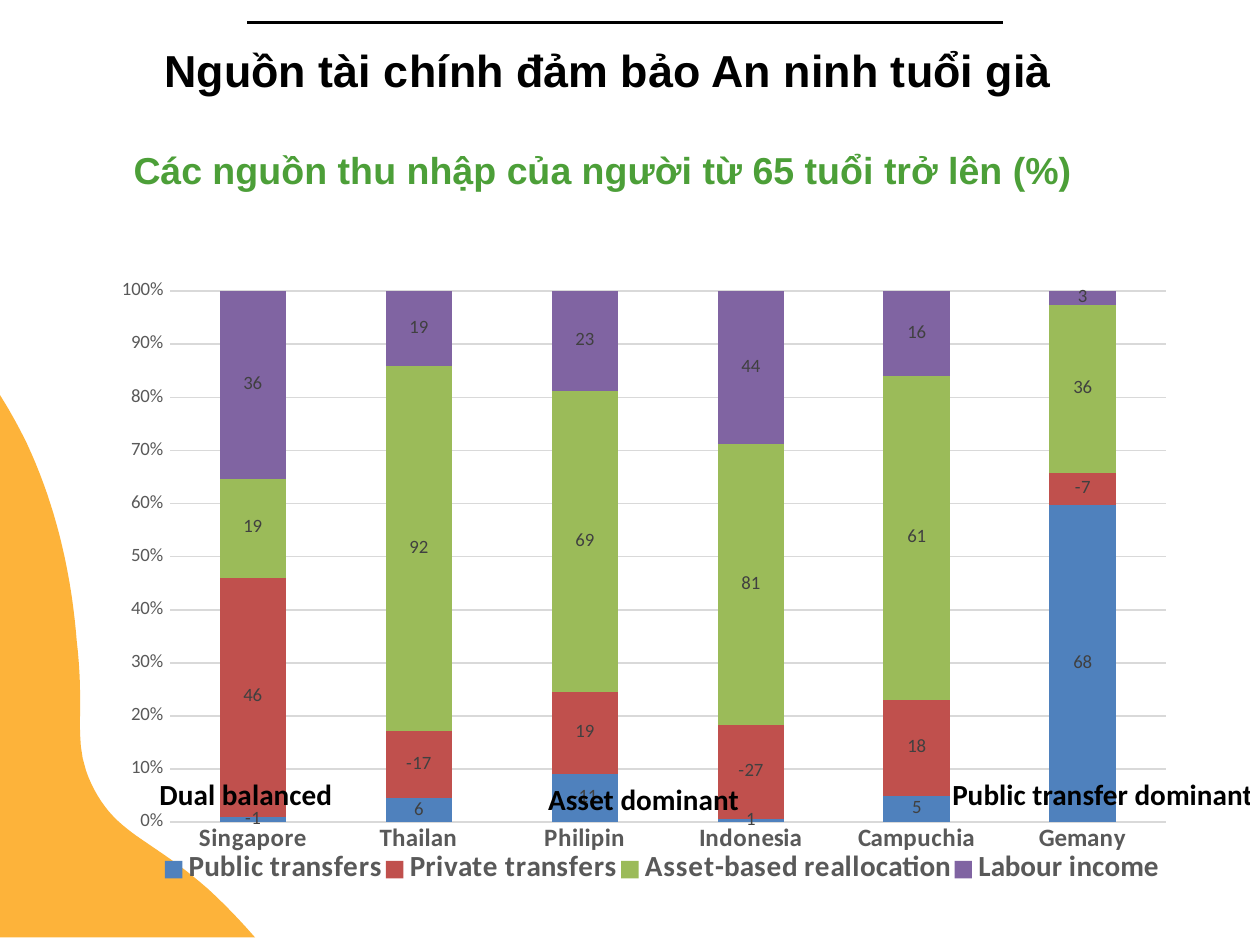

# Nguồn tài chính đảm bảo An ninh tuổi già
Các nguồn thu nhập của người từ 65 tuổi trở lên (%)

### Chart

| Category | Public transfers | Private transfers | Asset-based reallocation | Labour income |
|---|---|---|---|---|
| Singapore | -1.0 | 46.0 | 19.0 | 36.0 |
| Thailan | 6.0 | -17.0 | 92.0 | 19.0 |
| Philipin | -11.0 | 19.0 | 69.0 | 23.0 |
| Indonesia | 1.0 | -27.0 | 81.0 | 44.0 |
| Campuchia | 5.0 | 18.0 | 61.0 | 16.0 |
| Gemany | 68.0 | -7.0 | 36.0 | 3.0 |
Dual balanced
Public transfer dominant
Asset dominant